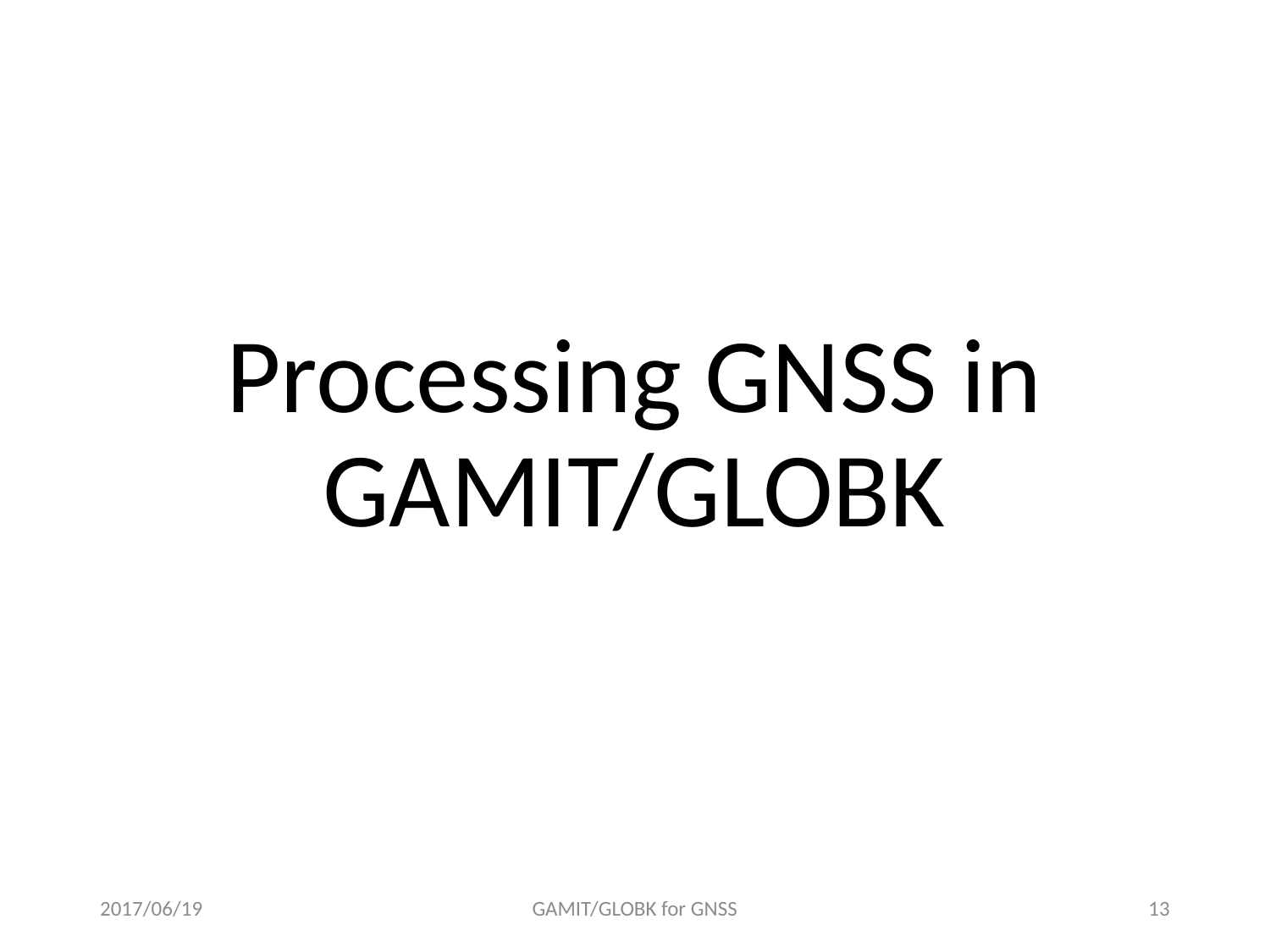

# Processing GNSS in GAMIT/GLOBK
2017/06/19
GAMIT/GLOBK for GNSS
13